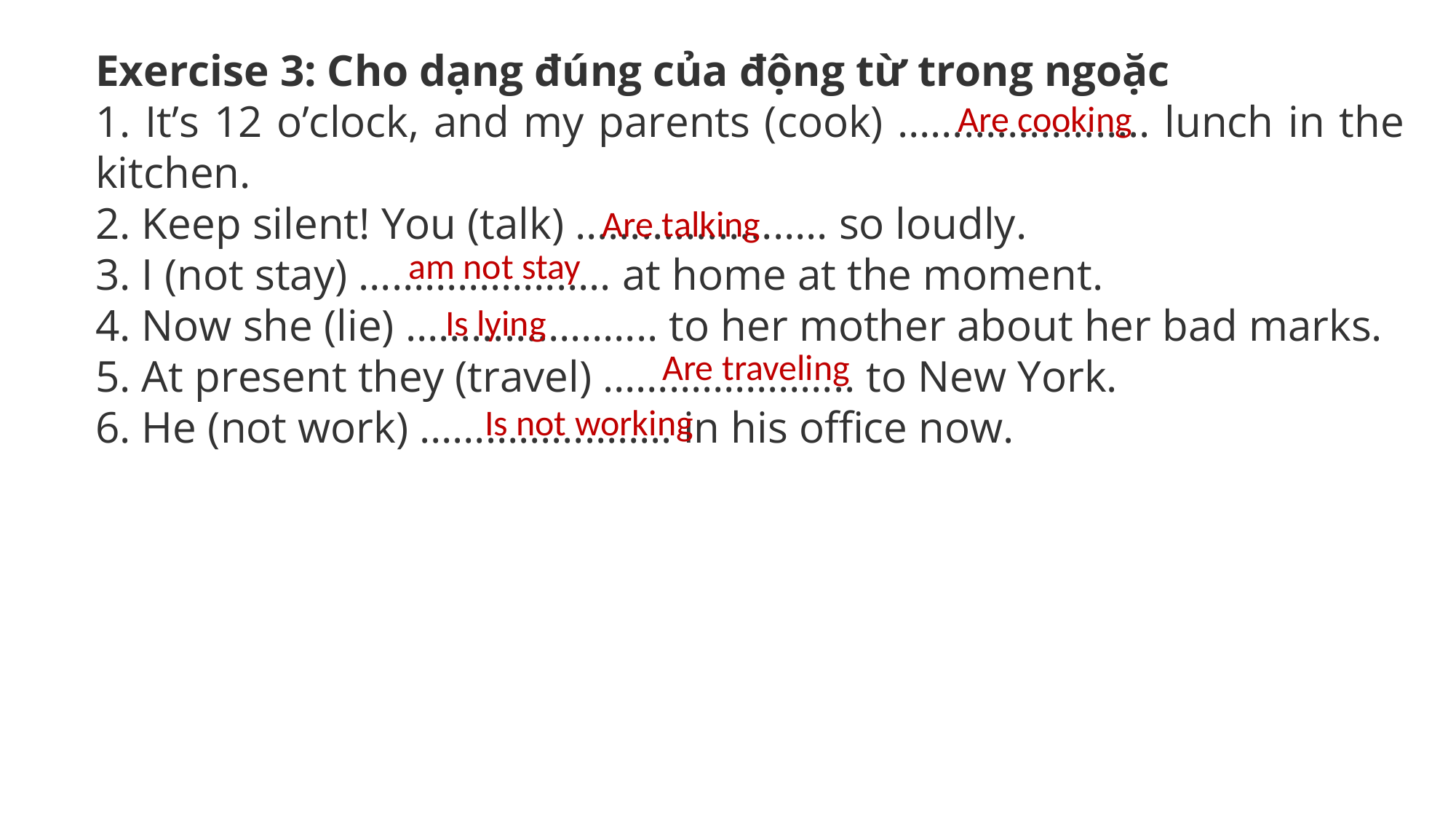

Exercise 3: Cho dạng đúng của động từ trong ngoặc
1. It’s 12 o’clock, and my parents (cook) ………………….. lunch in the kitchen.
2. Keep silent! You (talk) ………………….. so loudly.
3. I (not stay) ………………….. at home at the moment.
4. Now she (lie) ………………….. to her mother about her bad marks.
5. At present they (travel) ………………….. to New York.
6. He (not work) ………………….. in his office now.
Are cooking
Are talking
am not stay
Is lying
Are traveling
Is not working